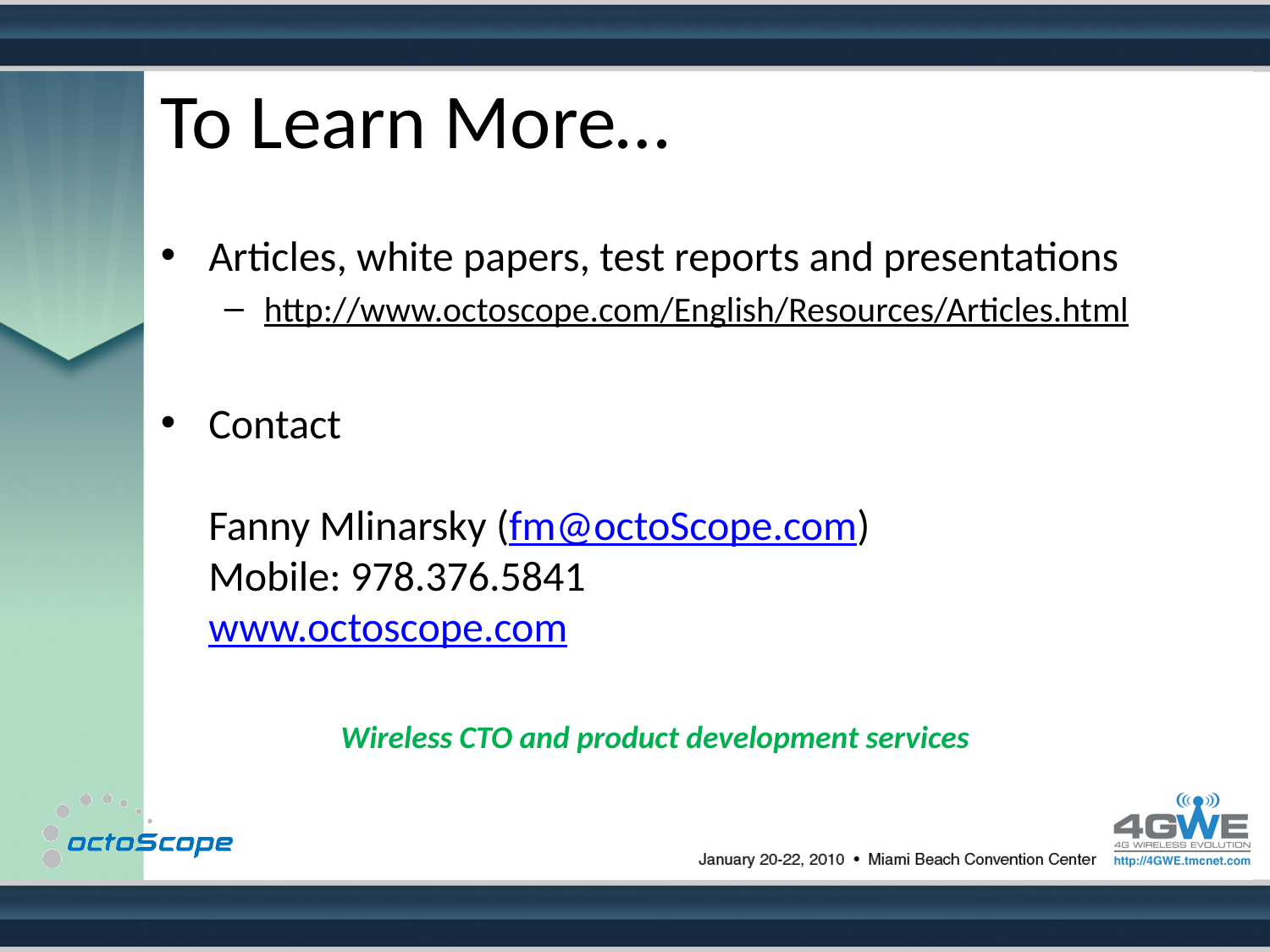

# To Learn More…
Articles, white papers, test reports and presentations
http://www.octoscope.com/English/Resources/Articles.html

Contact
Fanny Mlinarsky (fm@octoScope.com)
Mobile: 978.376.5841
www.octoscope.com
Wireless CTO and product development services